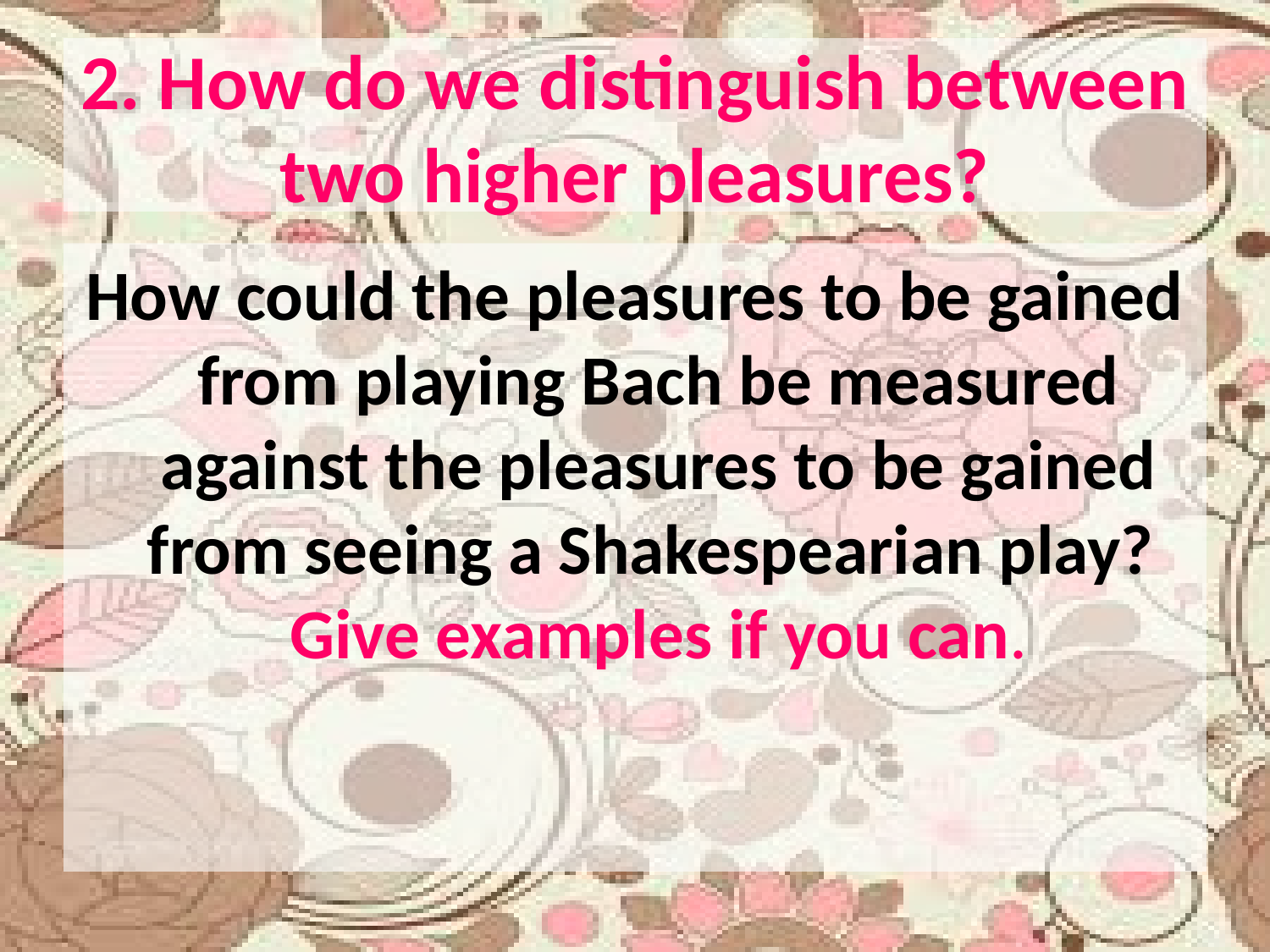

# 2. How do we distinguish between two higher pleasures?
How could the pleasures to be gained from playing Bach be measured against the pleasures to be gained from seeing a Shakespearian play?  Give examples if you can.